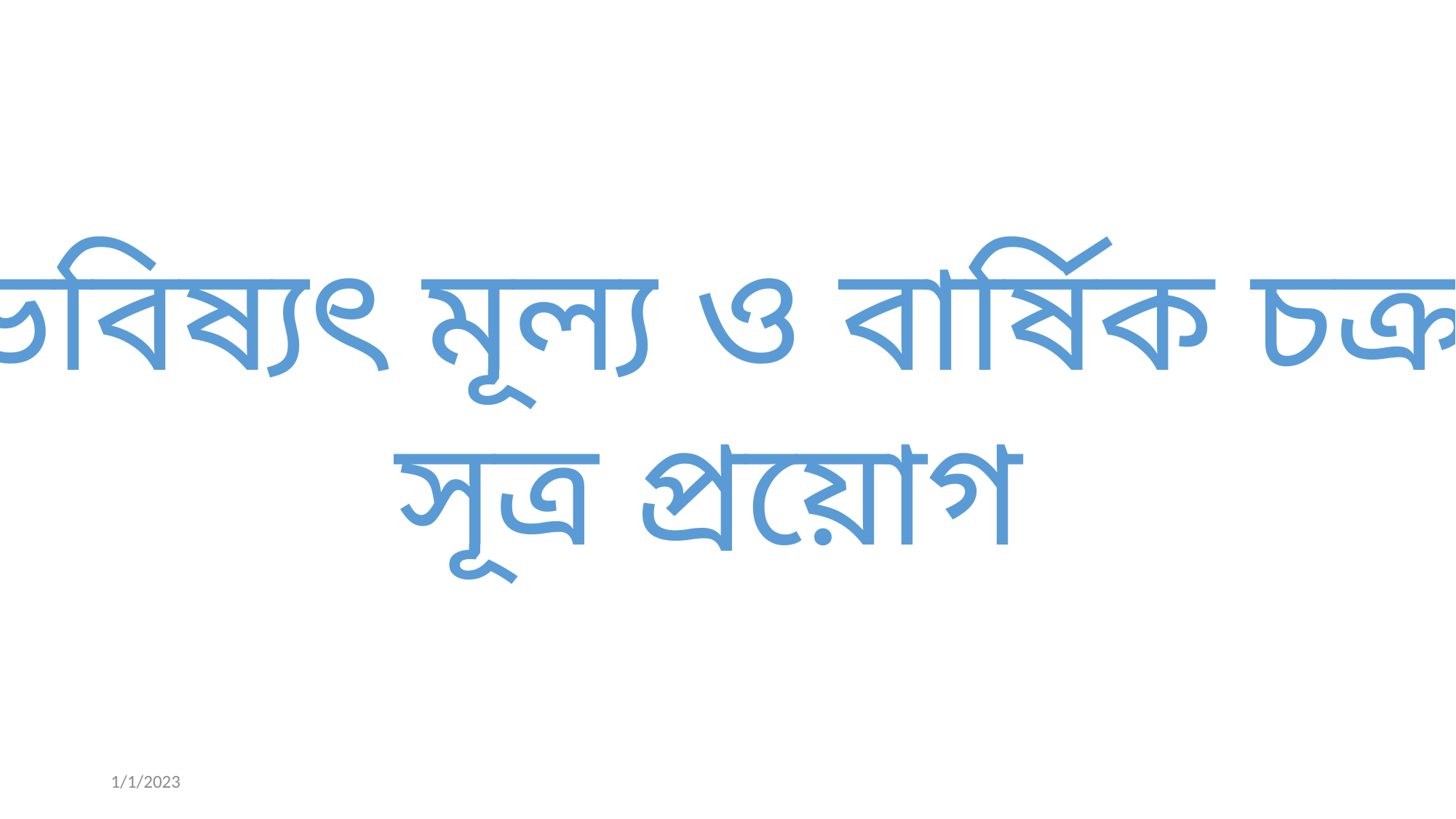

ভবিষ্যৎ মূল্য ও বার্ষিক চক্রবৃদ্ধির
সূত্র প্রয়োগ
1/1/2023